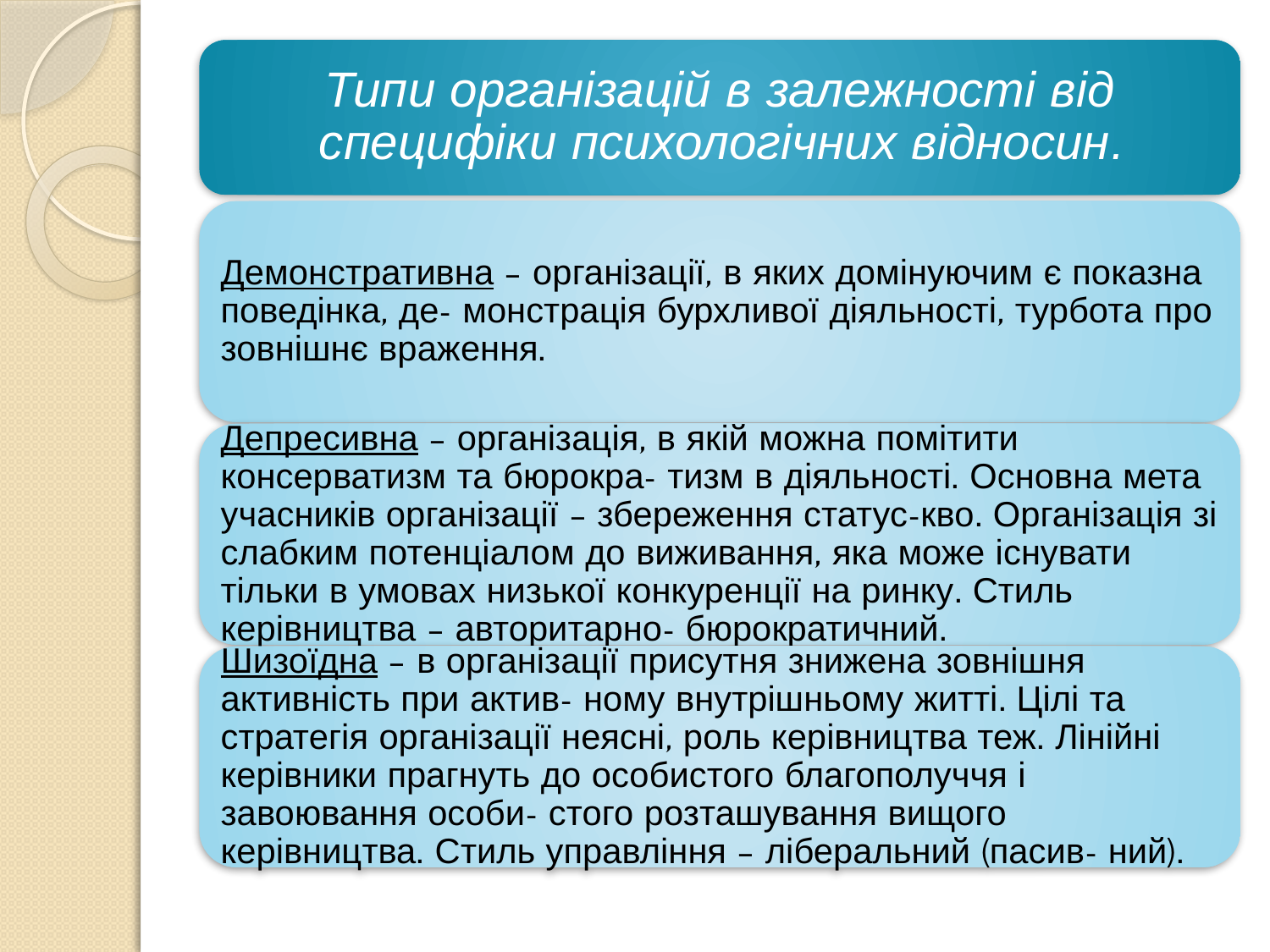

Типи організацій в залежності від специфіки психологічних відносин.
Демонстративна – організації, в яких домінуючим є показна поведінка, де- монстрація бурхливої діяльності, турбота про зовнішнє враження.
Депресивна – організація, в якій можна помітити консерватизм та бюрокра- тизм в діяльності. Основна мета учасників організації – збереження статус-кво. Організація зі слабким потенціалом до виживання, яка може існувати тільки в умовах низької конкуренції на ринку. Стиль керівництва – авторитарно- бюрократичний.
Шизоїдна – в організації присутня знижена зовнішня активність при актив- ному внутрішньому житті. Цілі та стратегія організації неясні, роль керівництва теж. Лінійні керівники прагнуть до особистого благополуччя і завоювання особи- стого розташування вищого керівництва. Стиль управління – ліберальний (пасив- ний).